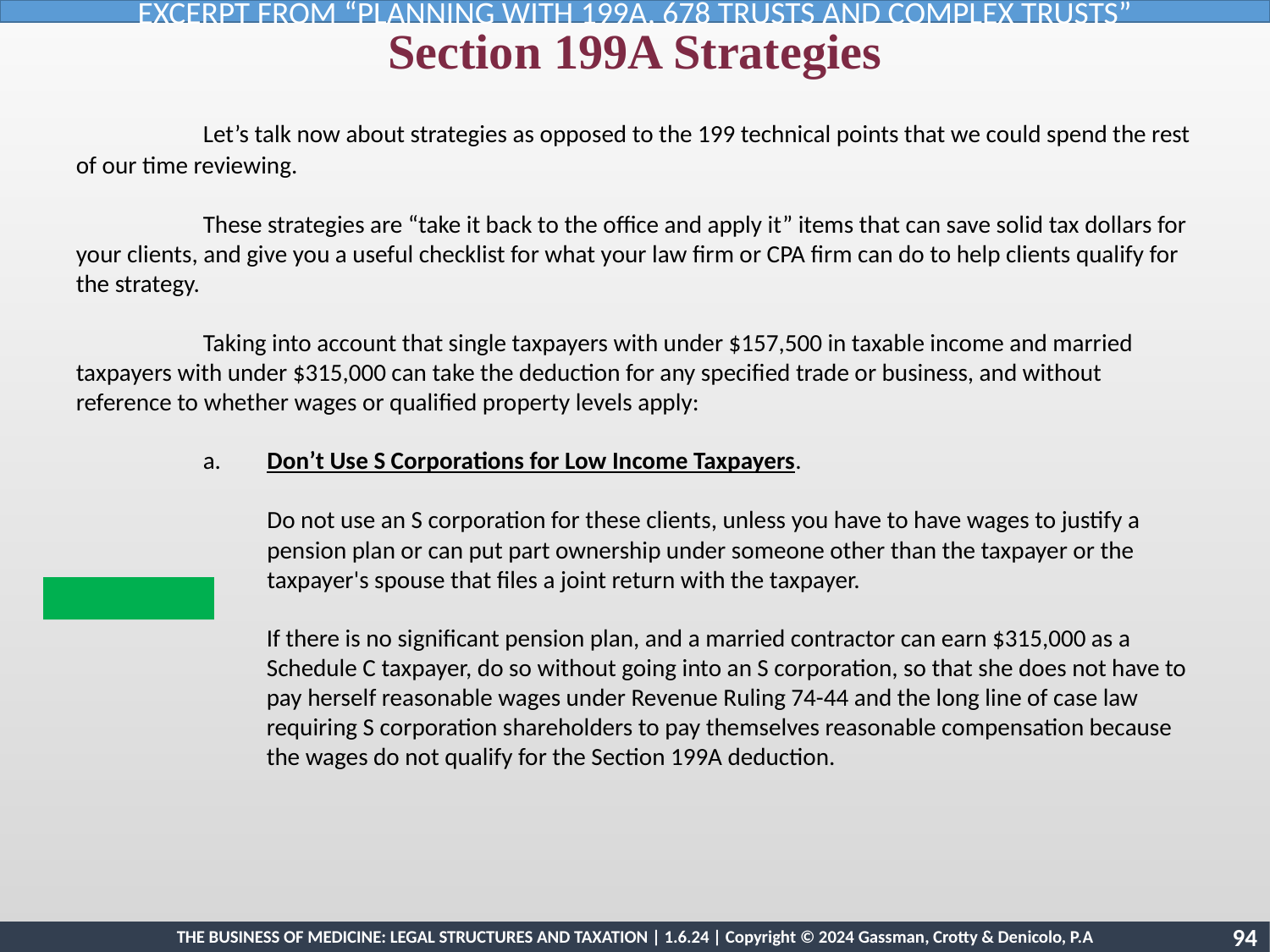

EXCERPT FROM “PLANNING WITH 199A, 678 TRUSTS AND COMPLEX TRUSTS”
Section 199A Strategies
	Let’s talk now about strategies as opposed to the 199 technical points that we could spend the rest of our time reviewing.

	These strategies are “take it back to the office and apply it” items that can save solid tax dollars for your clients, and give you a useful checklist for what your law firm or CPA firm can do to help clients qualify for the strategy.

	Taking into account that single taxpayers with under $157,500 in taxable income and married taxpayers with under $315,000 can take the deduction for any specified trade or business, and without reference to whether wages or qualified property levels apply:

a.	Don’t Use S Corporations for Low Income Taxpayers.

	Do not use an S corporation for these clients, unless you have to have wages to justify a pension plan or can put part ownership under someone other than the taxpayer or the taxpayer's spouse that files a joint return with the taxpayer.

If there is no significant pension plan, and a married contractor can earn $315,000 as a Schedule C taxpayer, do so without going into an S corporation, so that she does not have to pay herself reasonable wages under Revenue Ruling 74-44 and the long line of case law requiring S corporation shareholders to pay themselves reasonable compensation because the wages do not qualify for the Section 199A deduction.

Opportunity 9